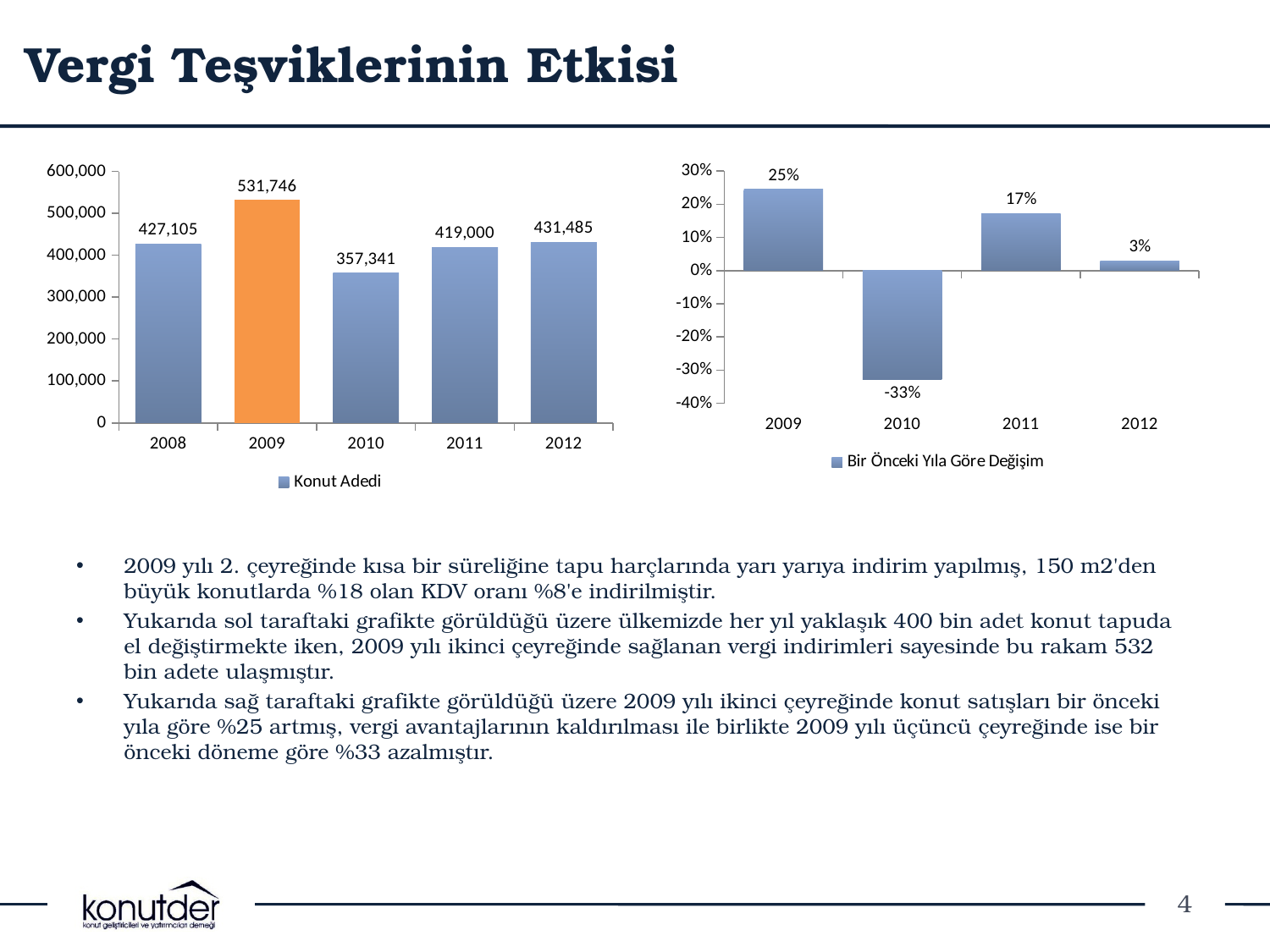

# Vergi Teşviklerinin Etkisi

### Chart

| Category | Konut Adedi |
|---|---|
| 2008 | 427105.0 |
| 2009 | 531746.0 |
| 2010 | 357341.0 |
| 2011 | 419000.0 |
| 2012 | 431485.0 |

### Chart

| Category | Bir Önceki Yıla Göre Değişim |
|---|---|
| 2009 | 0.2450006438697745 |
| 2010 | -0.32798554196928625 |
| 2011 | 0.17254946955429135 |
| 2012 | 0.029797136038186126 |
2009 yılı 2. çeyreğinde kısa bir süreliğine tapu harçlarında yarı yarıya indirim yapılmış, 150 m2'den büyük konutlarda %18 olan KDV oranı %8'e indirilmiştir.
Yukarıda sol taraftaki grafikte görüldüğü üzere ülkemizde her yıl yaklaşık 400 bin adet konut tapuda el değiştirmekte iken, 2009 yılı ikinci çeyreğinde sağlanan vergi indirimleri sayesinde bu rakam 532 bin adete ulaşmıştır.
Yukarıda sağ taraftaki grafikte görüldüğü üzere 2009 yılı ikinci çeyreğinde konut satışları bir önceki yıla göre %25 artmış, vergi avantajlarının kaldırılması ile birlikte 2009 yılı üçüncü çeyreğinde ise bir önceki döneme göre %33 azalmıştır.
4